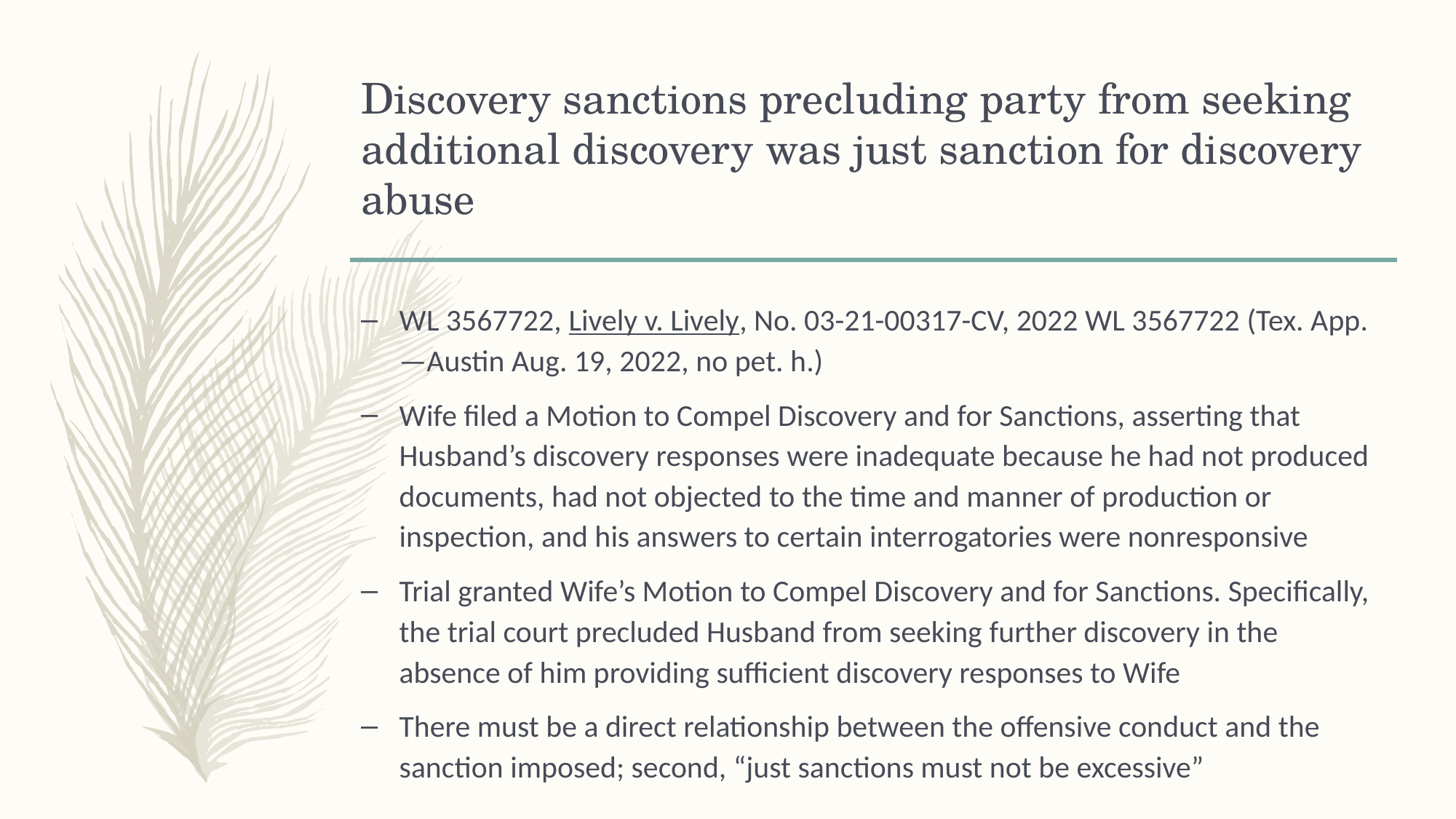

# Discovery sanctions precluding party from seeking additional discovery was just sanction for discovery abuse
WL 3567722, Lively v. Lively, No. 03-21-00317-CV, 2022 WL 3567722 (Tex. App.—Austin Aug. 19, 2022, no pet. h.)
Wife filed a Motion to Compel Discovery and for Sanctions, asserting that Husband’s discovery responses were inadequate because he had not produced documents, had not objected to the time and manner of production or inspection, and his answers to certain interrogatories were nonresponsive
Trial granted Wife’s Motion to Compel Discovery and for Sanctions. Specifically, the trial court precluded Husband from seeking further discovery in the absence of him providing sufficient discovery responses to Wife
There must be a direct relationship between the offensive conduct and the sanction imposed; second, “just sanctions must not be excessive”